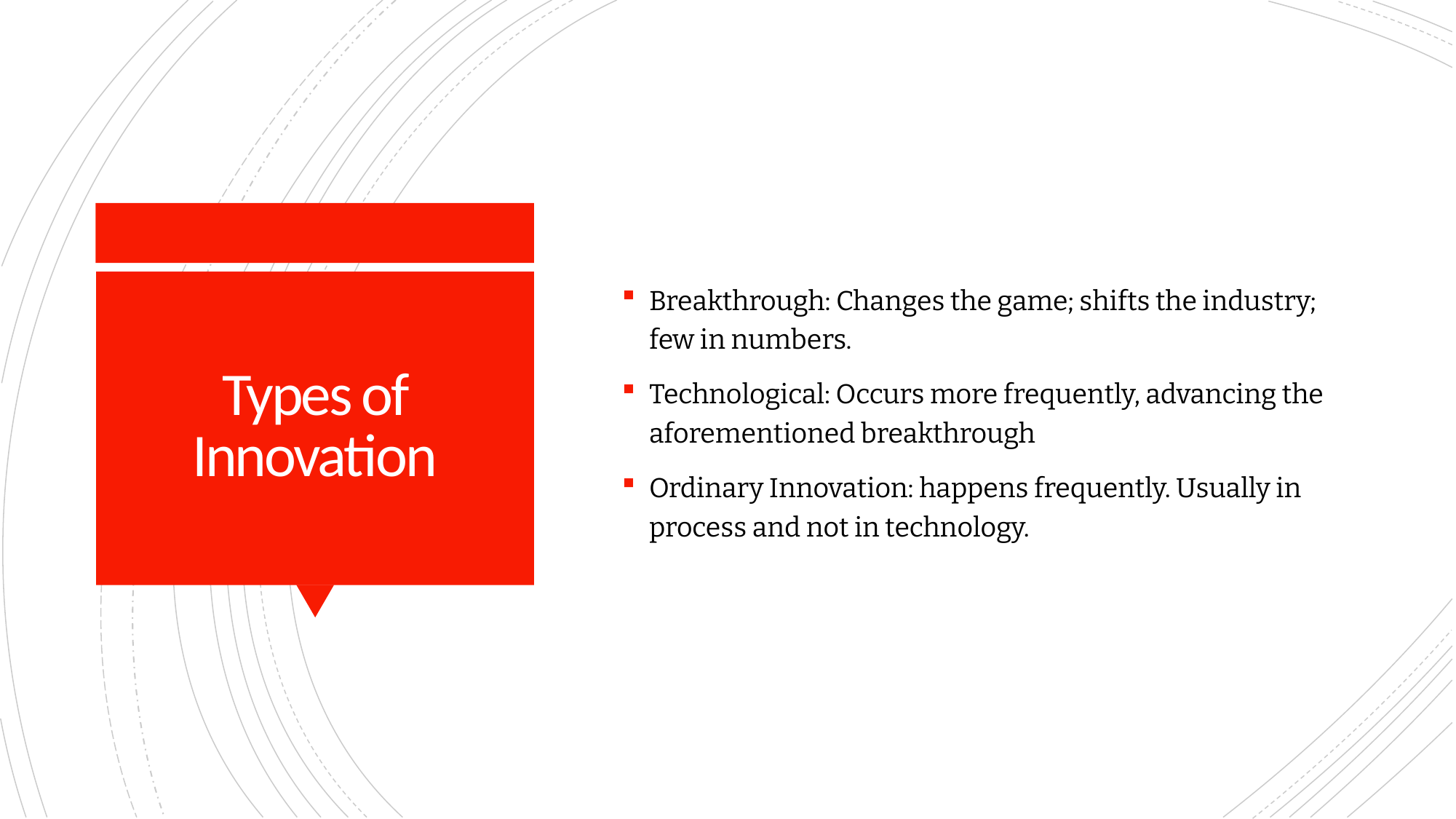

Breakthrough: Changes the game; shifts the industry; few in numbers.
Technological: Occurs more frequently, advancing the aforementioned breakthrough
Ordinary Innovation: happens frequently. Usually in process and not in technology.
# Types of Innovation